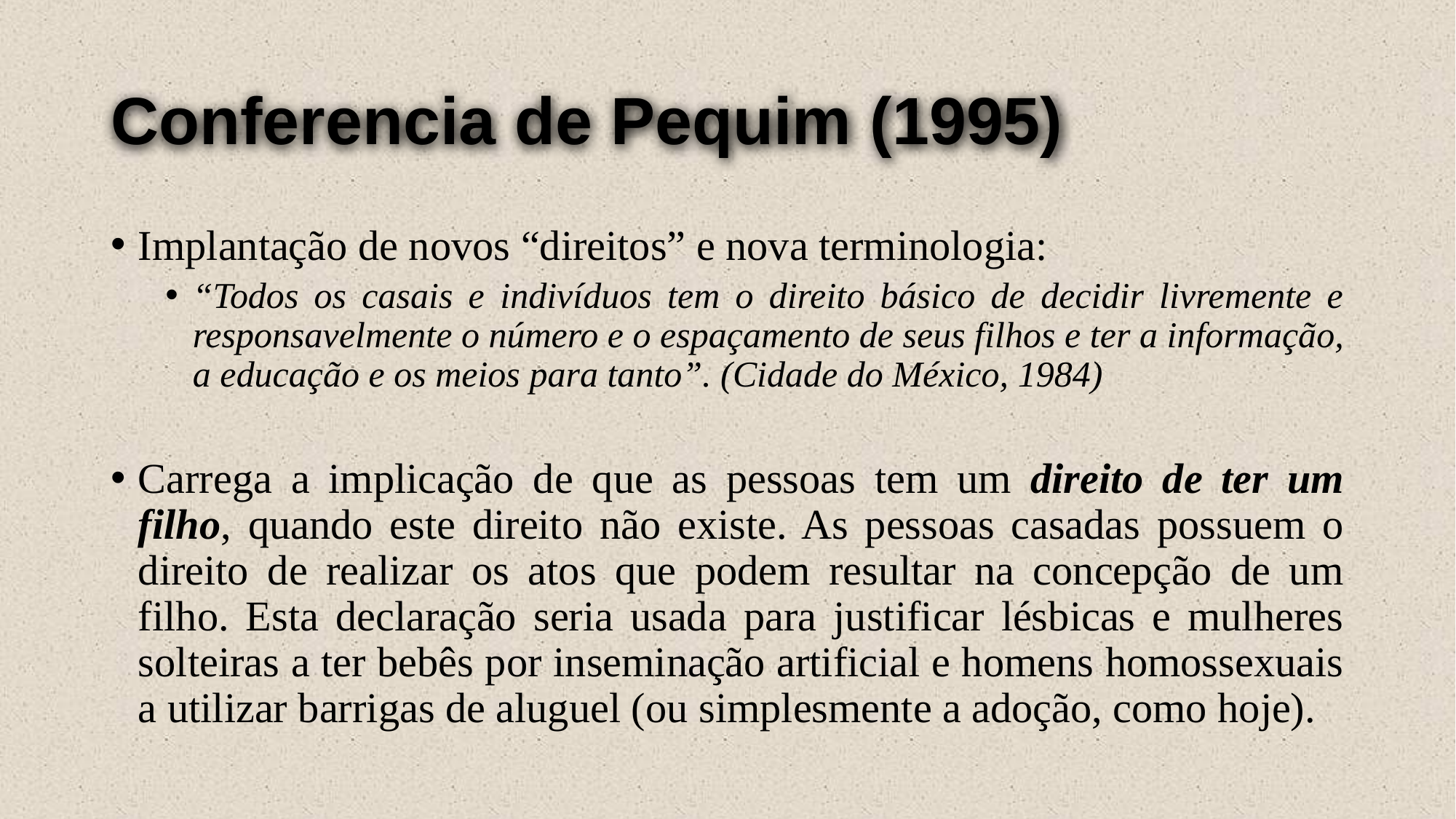

# Conferencia de Pequim (1995)
Implantação de novos “direitos” e nova terminologia:
“Todos os casais e indivíduos tem o direito básico de decidir livremente e responsavelmente o número e o espaçamento de seus filhos e ter a informação, a educação e os meios para tanto”. (Cidade do México, 1984)

Carrega a implicação de que as pessoas tem um direito de ter um filho, quando este direito não existe. As pessoas casadas possuem o direito de realizar os atos que podem resultar na concepção de um filho. Esta declaração seria usada para justificar lésbicas e mulheres solteiras a ter bebês por inseminação artificial e homens homossexuais a utilizar barrigas de aluguel (ou simplesmente a adoção, como hoje).